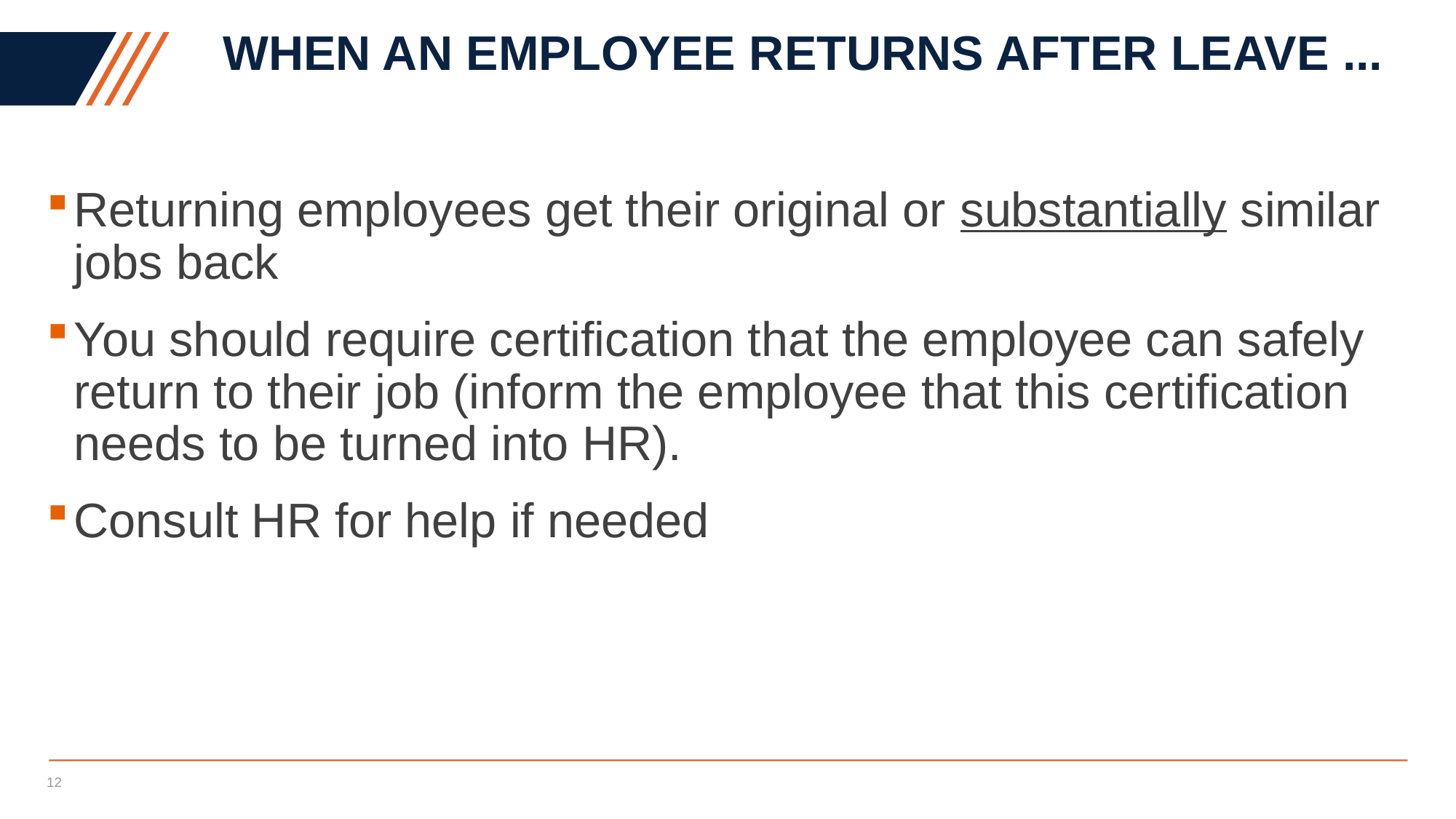

# When an employee returns after leave ...
Returning employees get their original or substantially similar jobs back
You should require certification that the employee can safely return to their job (inform the employee that this certification needs to be turned into HR).
Consult HR for help if needed

12